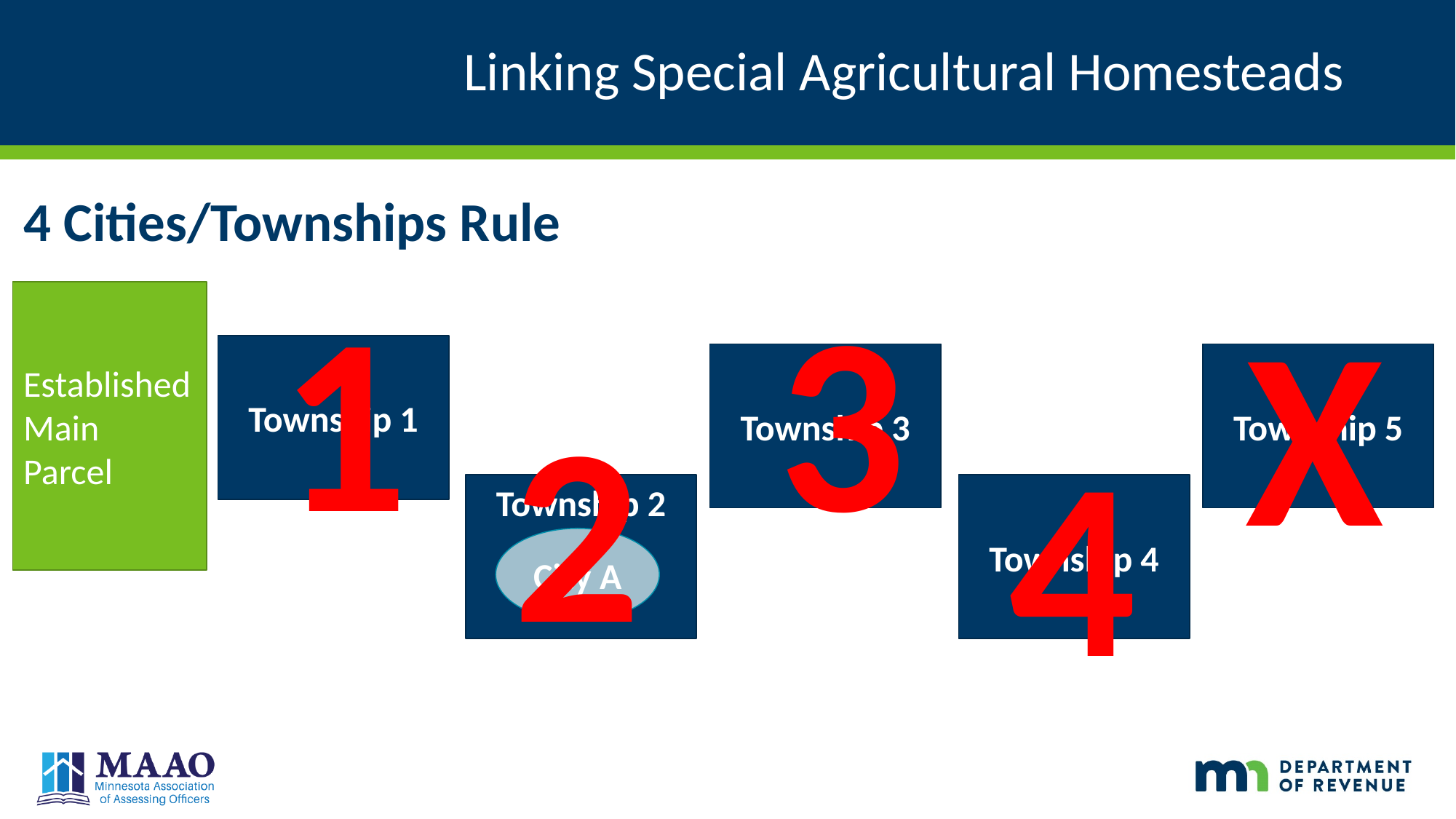

# Linking Special Agricultural Homesteads
4 Cities/Townships Rule
1
3
X
Established Main Parcel
Township 1
Township 3
Township 5
2
4
Township 2
Township 4
City A